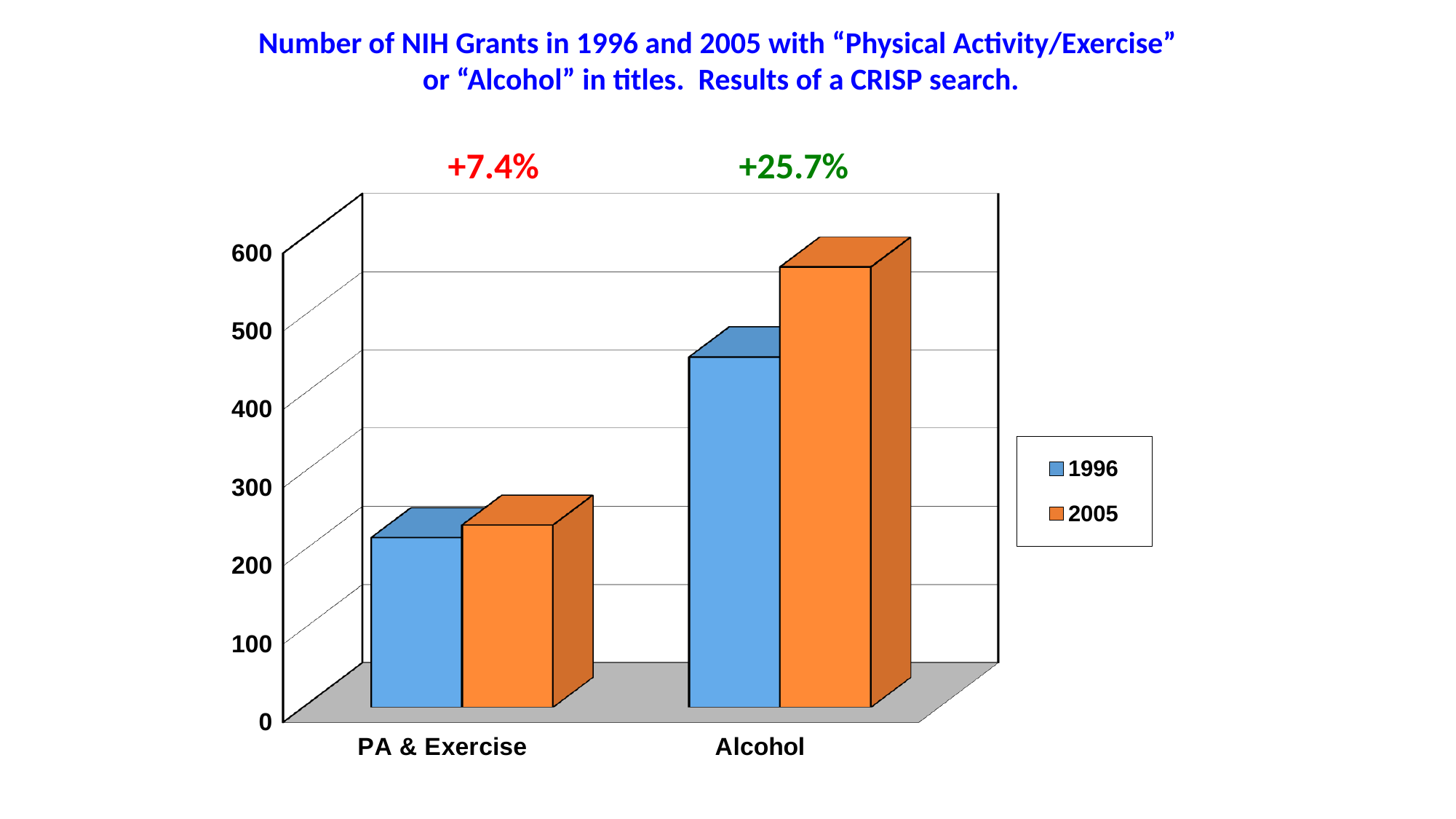

Number of NIH Grants in 1996 and 2005 with “Physical Activity/Exercise”
or “Alcohol” in titles.  Results of a CRISP search.
+7.4%
+25.7%

[unsupported chart]